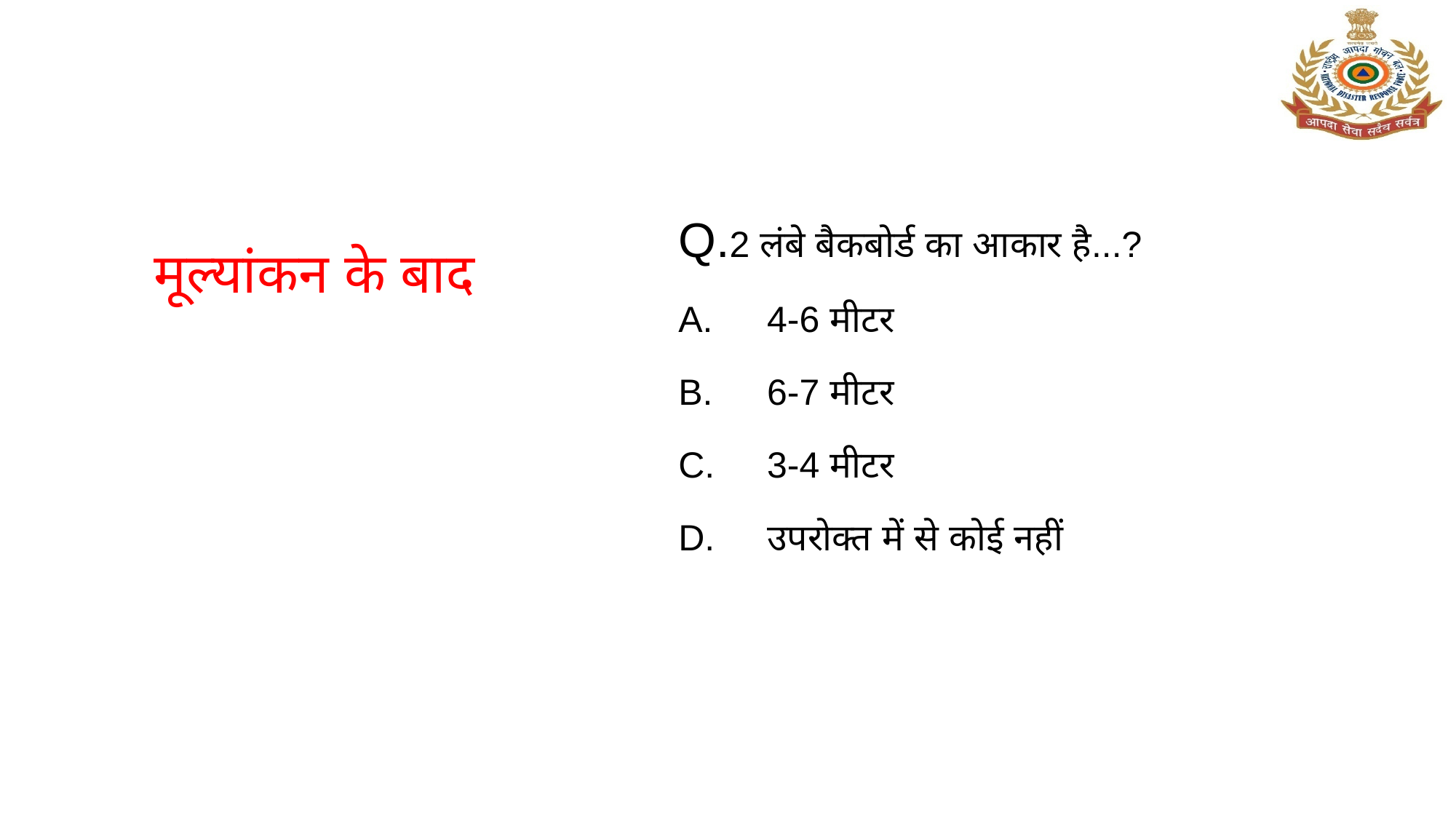

मूल्यांकन के बाद
Q.2 लंबे बैकबोर्ड का आकार है...?
4-6 मीटर
6-7 मीटर
3-4 मीटर
उपरोक्त में से कोई नहीं